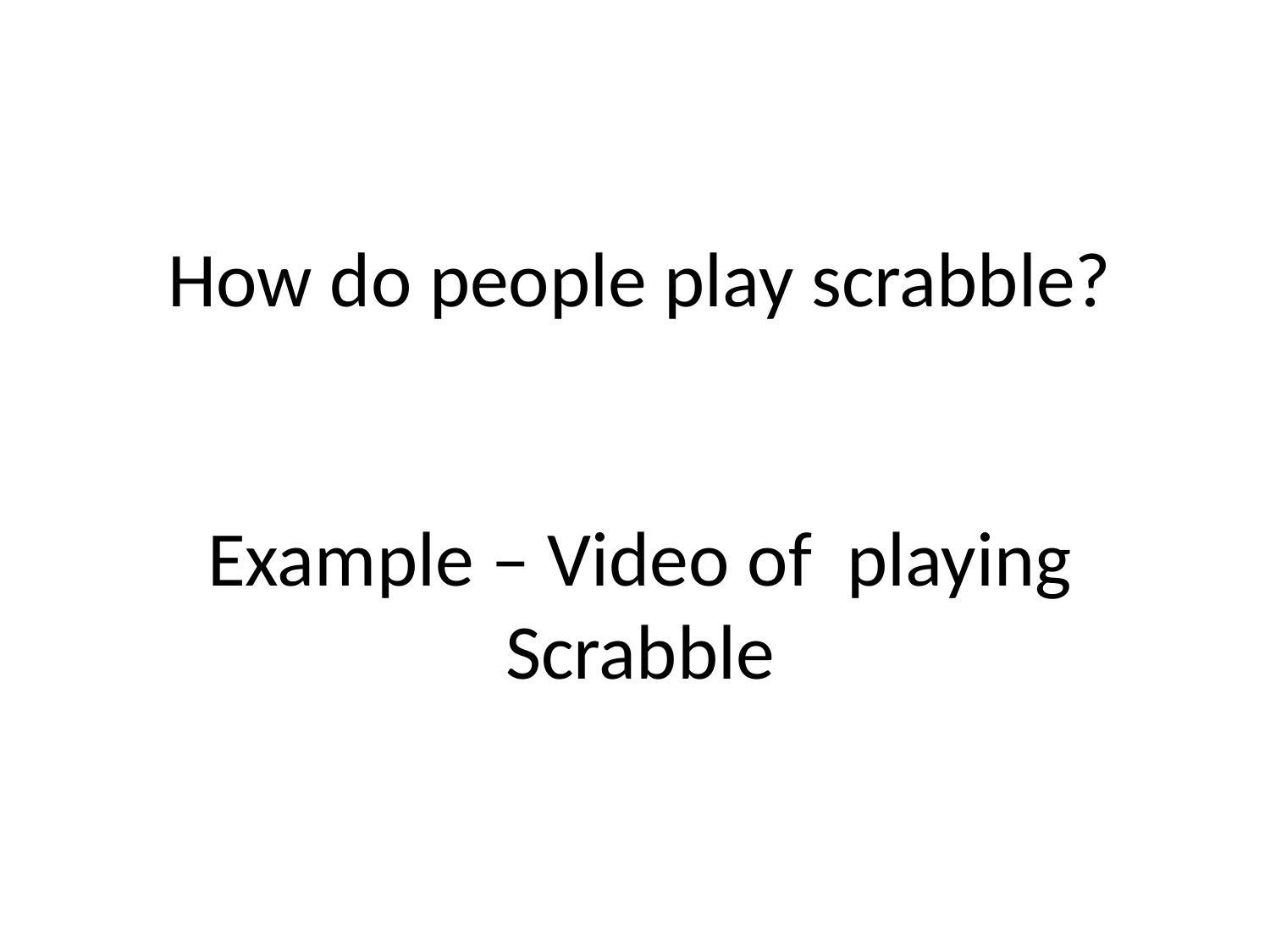

# How do people play scrabble? Example – Video of  playing Scrabble